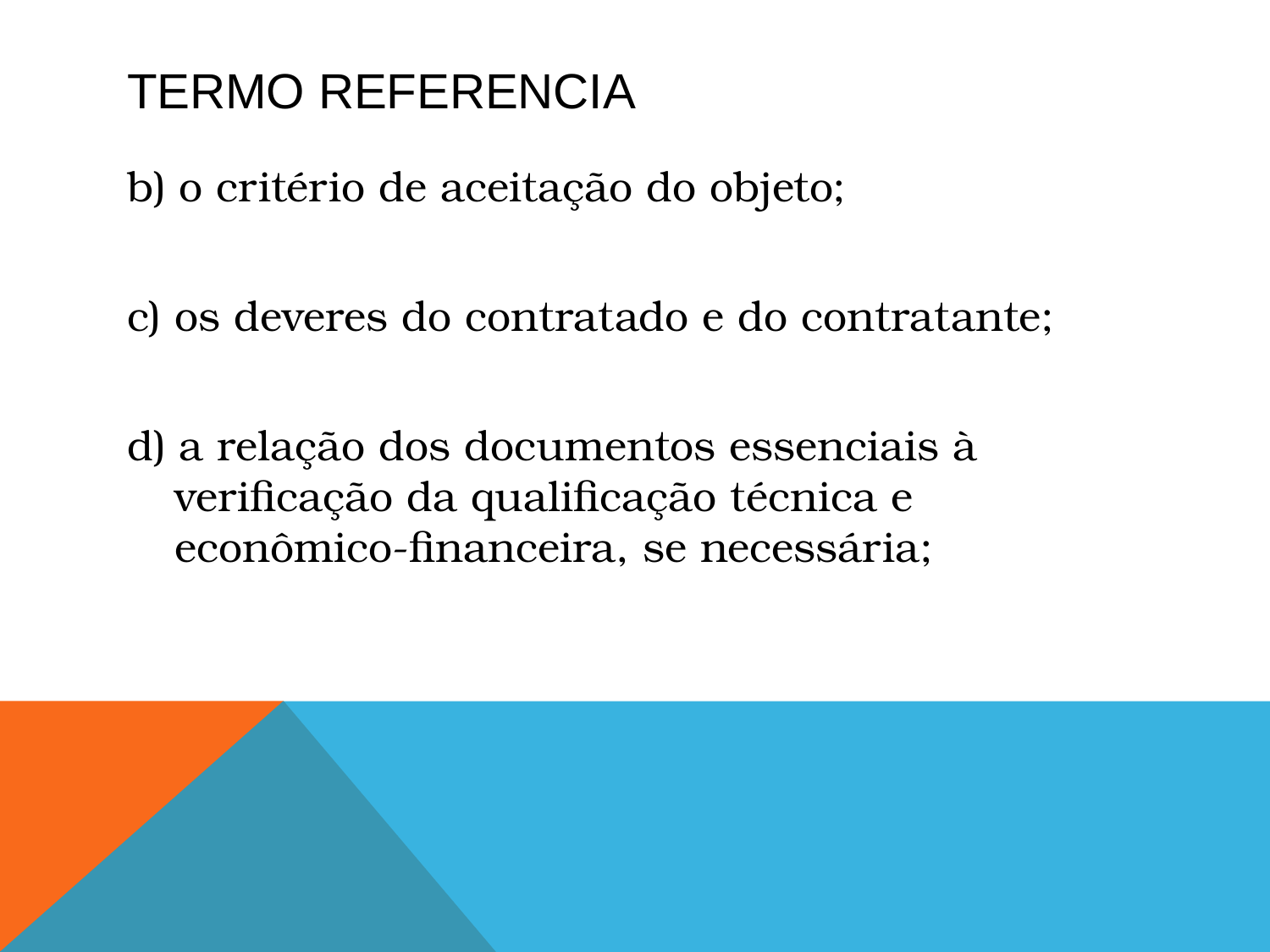

# Termo referencia
b) o critério de aceitação do objeto;

c) os deveres do contratado e do contratante;

d) a relação dos documentos essenciais à verificação da qualificação técnica e econômico-financeira, se necessária;